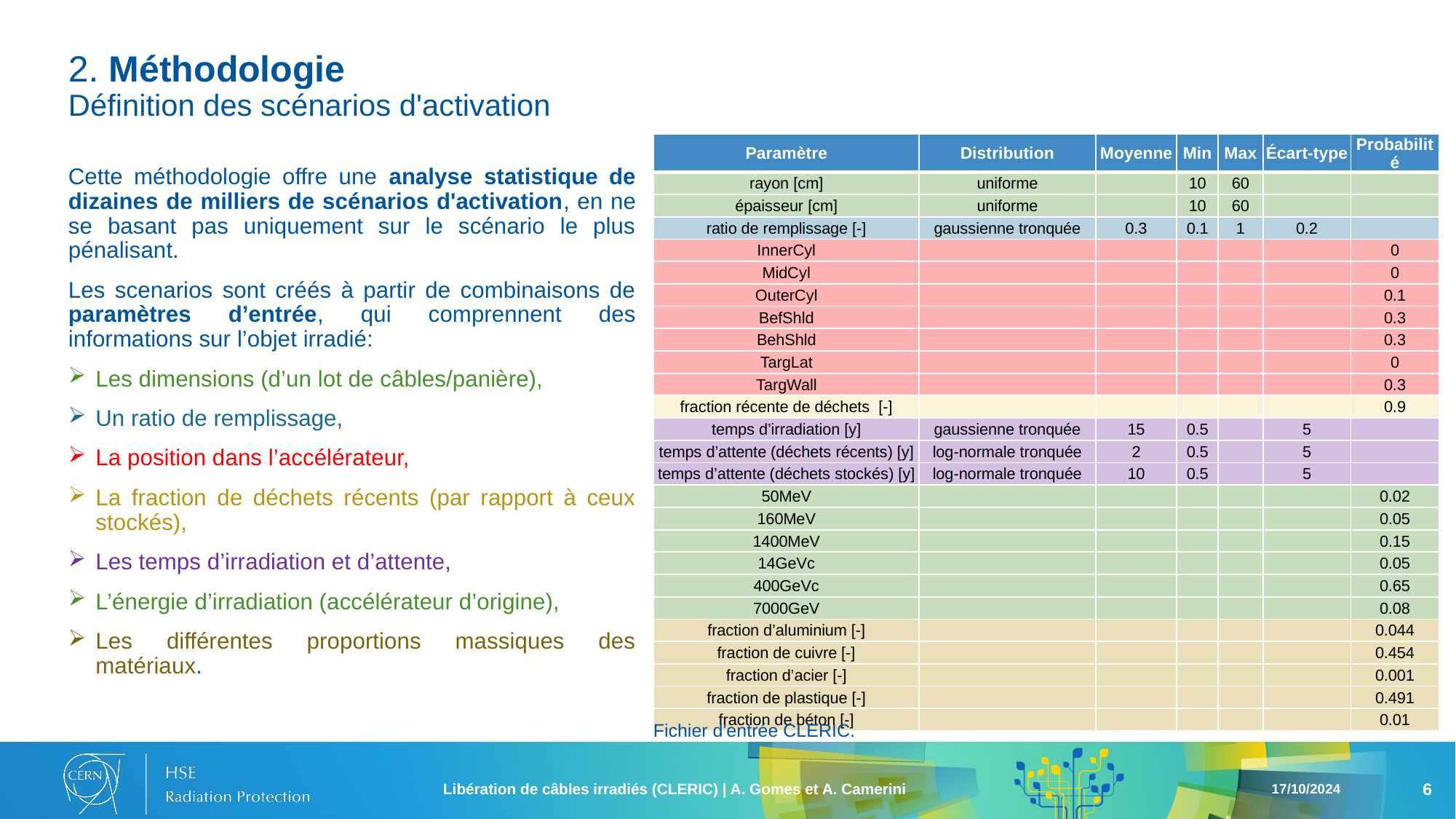

# 2. Méthodologie Définition des scénarios d'activation
| Paramètre | Distribution | Moyenne | Min | Max | Écart-type | Probabilité |
| --- | --- | --- | --- | --- | --- | --- |
| rayon [cm] | uniforme |  | 10 | 60 |  |  |
| épaisseur [cm] | uniforme |  | 10 | 60 |  |  |
| ratio de remplissage [-] | gaussienne tronquée | 0.3 | 0.1 | 1 | 0.2 |  |
| InnerCyl |  |  |  |  |  | 0 |
| MidCyl |  |  |  |  |  | 0 |
| OuterCyl |  |  |  |  |  | 0.1 |
| BefShld |  |  |  |  |  | 0.3 |
| BehShld |  |  |  |  |  | 0.3 |
| TargLat |  |  |  |  |  | 0 |
| TargWall |  |  |  |  |  | 0.3 |
| fraction récente de déchets [-] |  |  |  |  |  | 0.9 |
| temps d’irradiation [y] | gaussienne tronquée | 15 | 0.5 |  | 5 |  |
| temps d’attente (déchets récents) [y] | log-normale tronquée | 2 | 0.5 |  | 5 |  |
| temps d’attente (déchets stockés) [y] | log-normale tronquée | 10 | 0.5 |  | 5 |  |
| 50MeV |  |  |  |  |  | 0.02 |
| 160MeV |  |  |  |  |  | 0.05 |
| 1400MeV |  |  |  |  |  | 0.15 |
| 14GeVc |  |  |  |  |  | 0.05 |
| 400GeVc |  |  |  |  |  | 0.65 |
| 7000GeV |  |  |  |  |  | 0.08 |
| fraction d’aluminium [-] |  |  |  |  |  | 0.044 |
| fraction de cuivre [-] |  |  |  |  |  | 0.454 |
| fraction d’acier [-] |  |  |  |  |  | 0.001 |
| fraction de plastique [-] |  |  |  |  |  | 0.491 |
| fraction de béton [-] |  |  |  |  |  | 0.01 |
Cette méthodologie offre une analyse statistique de dizaines de milliers de scénarios d'activation, en ne se basant pas uniquement sur le scénario le plus pénalisant.
Les scenarios sont créés à partir de combinaisons de paramètres d’entrée, qui comprennent des informations sur l’objet irradié:
Les dimensions (d’un lot de câbles/panière),
Un ratio de remplissage,
La position dans l’accélérateur,
La fraction de déchets récents (par rapport à ceux stockés),
Les temps d’irradiation et d’attente,
L’énergie d’irradiation (accélérateur d’origine),
Les différentes proportions massiques des matériaux.
Fichier d'entrée CLERIC.
17/10/2024
Libération de câbles irradiés (CLERIC) | A. Gomes et A. Camerini
6